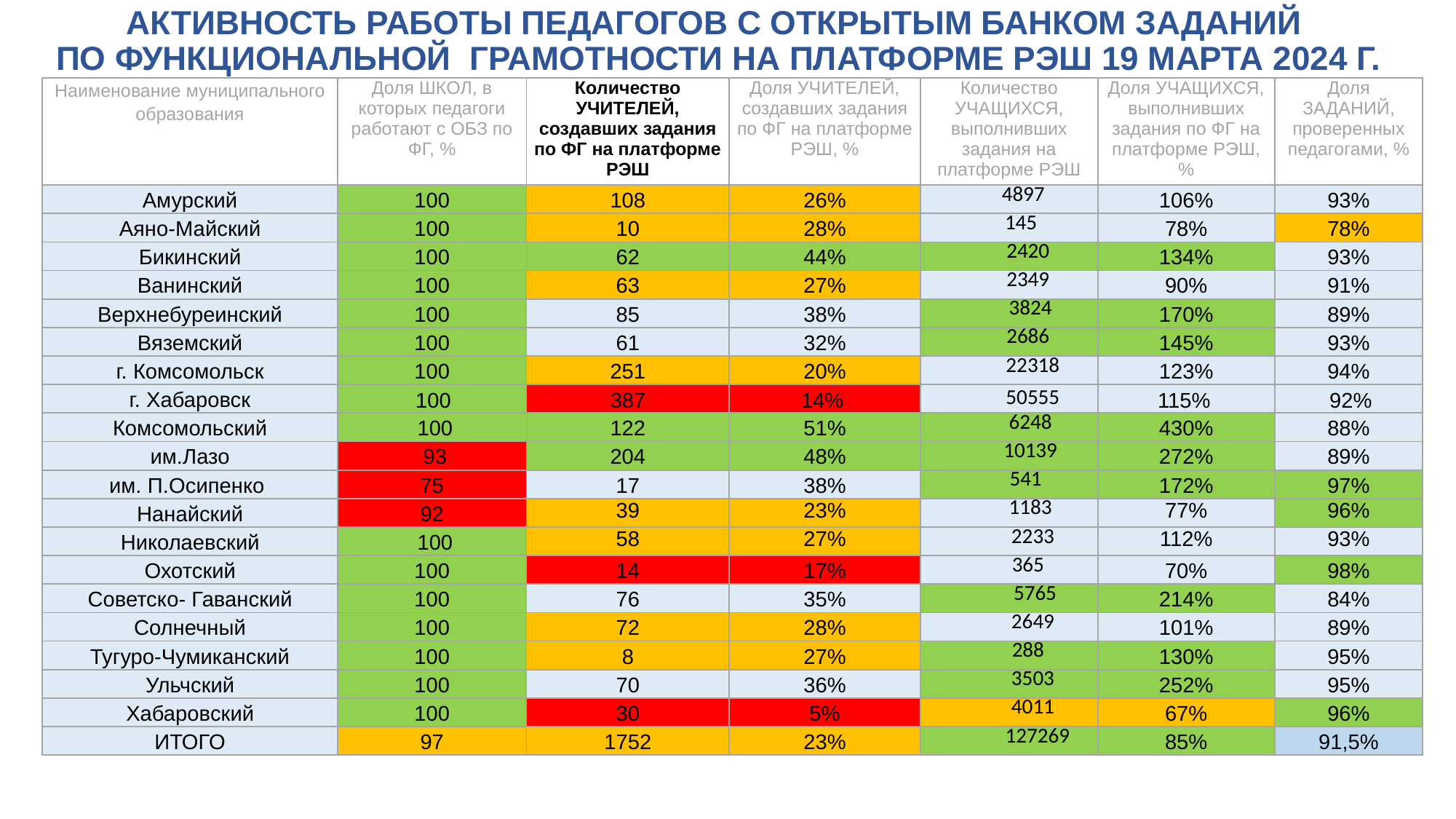

# АКТИВНОСТЬ РАБОТЫ ПЕДАГОГОВ С ОТКРЫТЫМ БАНКОМ ЗАДАНИЙ ПО ФУНКЦИОНАЛЬНОЙ  ГРАМОТНОСТИ НА ПЛАТФОРМЕ РЭШ 19 МАРТА 2024 Г.
| Наименование муниципального образования | Доля ШКОЛ, в которых педагоги работают с ОБЗ по ФГ, % | Количество УЧИТЕЛЕЙ, создавших задания по ФГ на платформе РЭШ | Доля УЧИТЕЛЕЙ, создавших задания по ФГ на платформе РЭШ, % | Количество УЧАЩИХСЯ, выполнивших задания на платформе РЭШ | Доля УЧАЩИХСЯ, выполнивших задания по ФГ на платформе РЭШ, % | Доля ЗАДАНИЙ, проверенных педагогами, % |
| --- | --- | --- | --- | --- | --- | --- |
| Амурский | 100 | 108 | 26% | 4897 | 106% | 93% |
| Аяно-Майский | 100 | 10 | 28% | 145 | 78% | 78% |
| Бикинский | 100 | 62 | 44% | 2420 | 134% | 93% |
| Ванинский | 100 | 63 | 27% | 2349 | 90% | 91% |
| Верхнебуреинский | 100 | 85 | 38% | 3824 | 170% | 89% |
| Вяземский | 100 | 61 | 32% | 2686 | 145% | 93% |
| г. Комсомольск | 100 | 251 | 20% | 22318 | 123% | 94% |
| г. Хабаровск | 100 | 387 | 14% | 50555 | 115% | 92% |
| Комсомольский | 100 | 122 | 51% | 6248 | 430% | 88% |
| им.Лазо | 93 | 204 | 48% | 10139 | 272% | 89% |
| им. П.Осипенко | 75 | 17 | 38% | 541 | 172% | 97% |
| Нанайский | 92 | 39 | 23% | 1183 | 77% | 96% |
| Николаевский | 100 | 58 | 27% | 2233 | 112% | 93% |
| Охотский | 100 | 14 | 17% | 365 | 70% | 98% |
| Советско- Гаванский | 100 | 76 | 35% | 5765 | 214% | 84% |
| Солнечный | 100 | 72 | 28% | 2649 | 101% | 89% |
| Тугуро-Чумиканский | 100 | 8 | 27% | 288 | 130% | 95% |
| Ульчский | 100 | 70 | 36% | 3503 | 252% | 95% |
| Хабаровский | 100 | 30 | 5% | 4011 | 67% | 96% |
| ИТОГО | 97 | 1752 | 23% | 127269 | 85% | 91,5% |